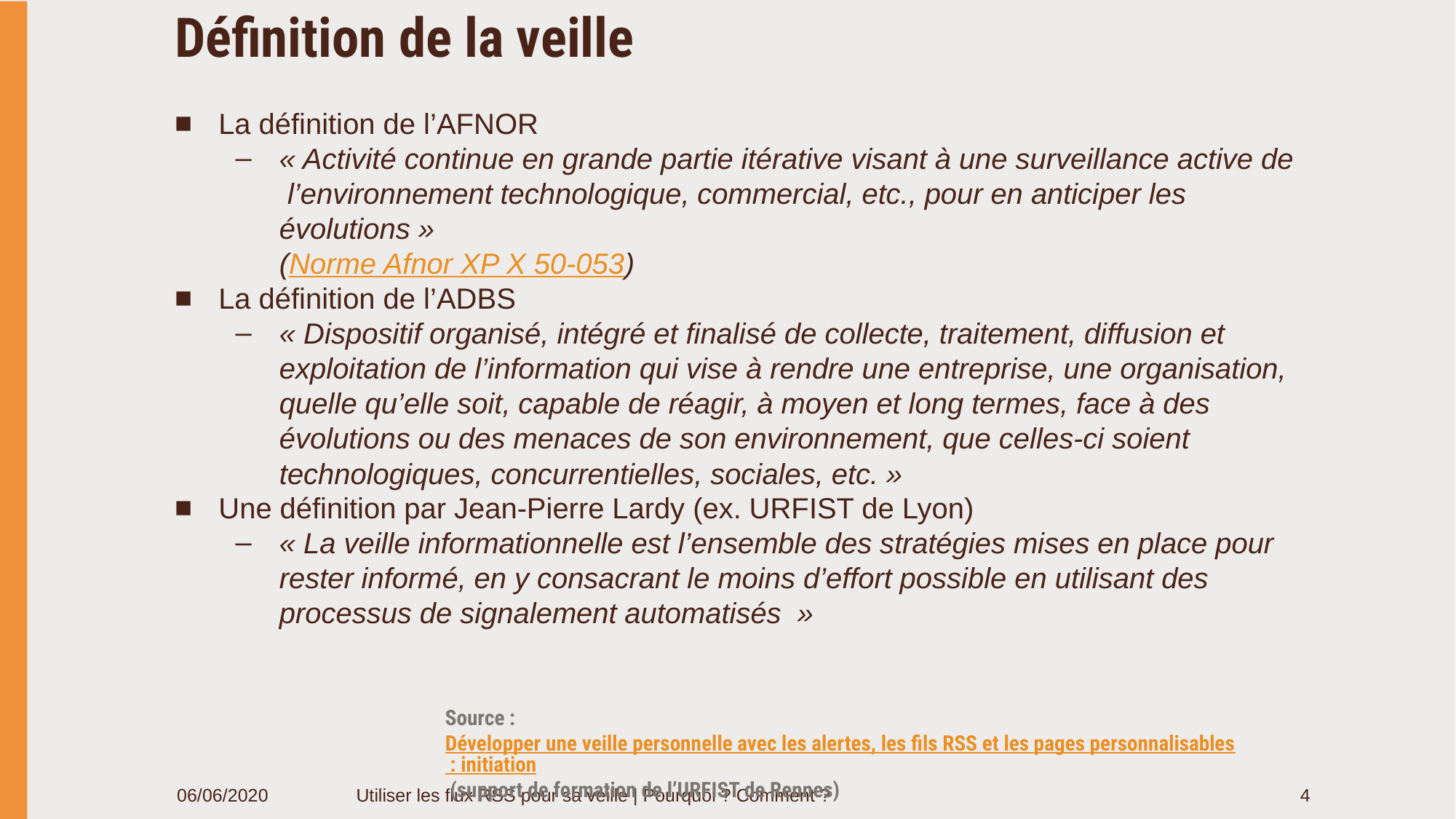

# Définition de la veille
La définition de l’AFNOR
« Activité continue en grande partie itérative visant à une surveillance active de  l’environnement technologique, commercial, etc., pour en anticiper les évolutions »
(Norme Afnor XP X 50-053)
La définition de l’ADBS
« Dispositif organisé, intégré et finalisé de collecte, traitement, diffusion et exploitation de l’information qui vise à rendre une entreprise, une organisation, quelle qu’elle soit, capable de réagir, à moyen et long termes, face à des évolutions ou des menaces de son environnement, que celles-ci soient technologiques, concurrentielles, sociales, etc. »
Une définition par Jean-Pierre Lardy (ex. URFIST de Lyon)
« La veille informationnelle est l’ensemble des stratégies mises en place pour rester informé, en y consacrant le moins d’effort possible en utilisant des processus de signalement automatisés  »

Source : Développer une veille personnelle avec les alertes, les fils RSS et les pages personnalisables : initiation (support de formation de l’URFIST de Rennes)
06/06/2020
Utiliser les flux RSS pour sa veille | Pourquoi ? Comment ?
4